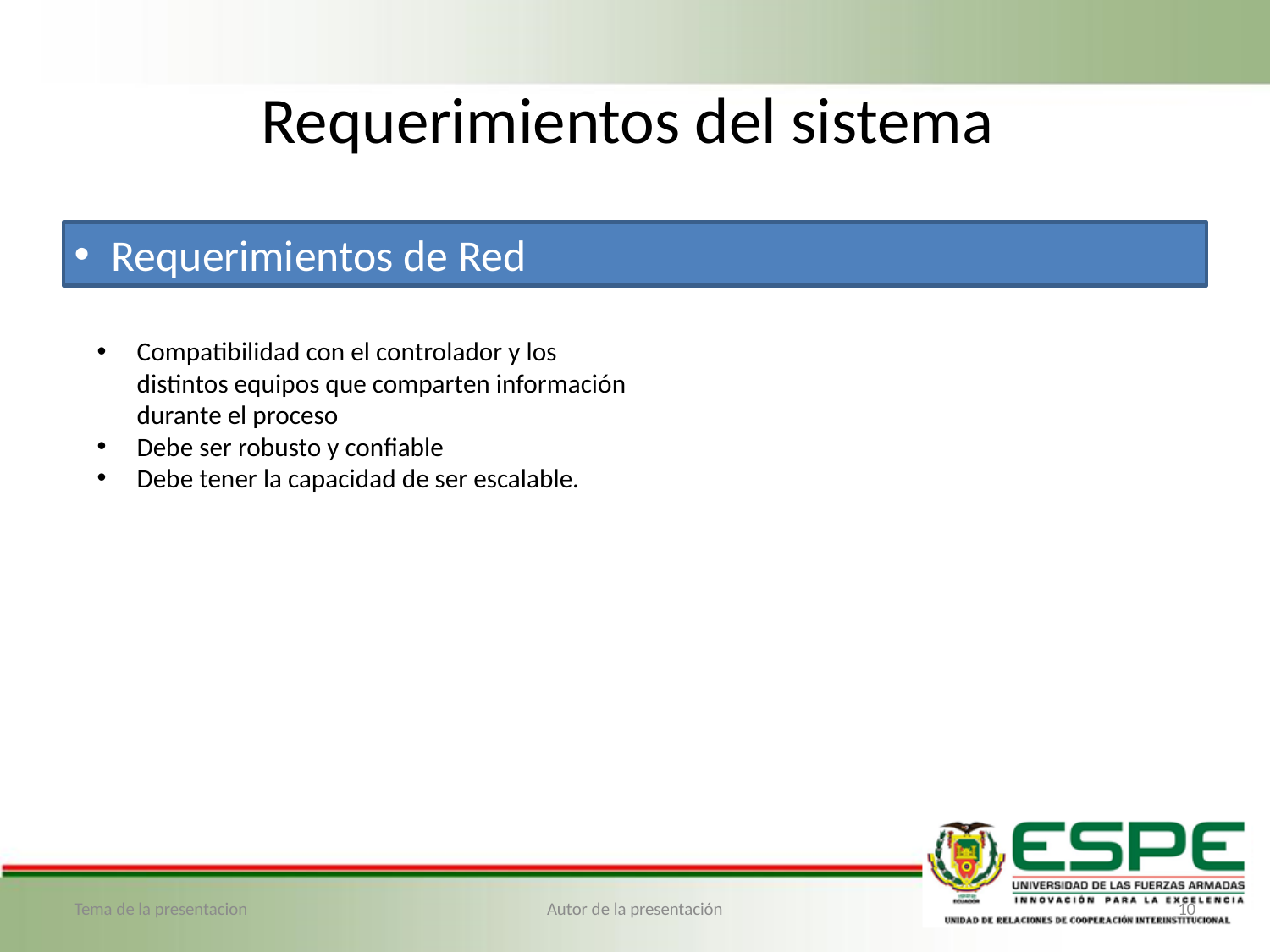

# Requerimientos del sistema
Requerimientos de Red
Compatibilidad con el controlador y los distintos equipos que comparten información durante el proceso
Debe ser robusto y confiable
Debe tener la capacidad de ser escalable.

Tema de la presentacion
Autor de la presentación
10